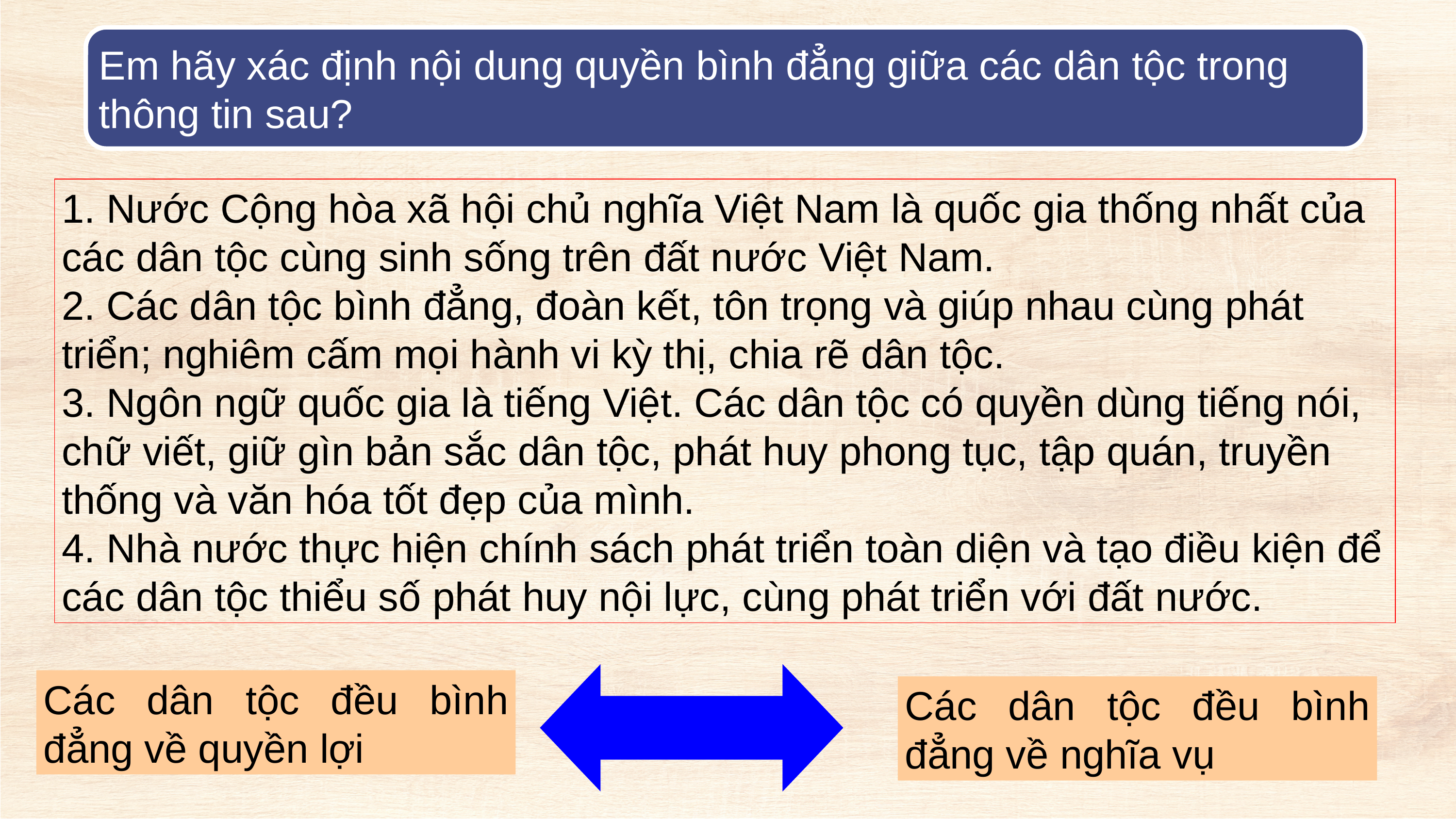

Em hãy xác định nội dung quyền bình đẳng giữa các dân tộc trong thông tin sau?
1. Nước Cộng hòa xã hội chủ nghĩa Việt Nam là quốc gia thống nhất của các dân tộc cùng sinh sống trên đất nước Việt Nam.
2. Các dân tộc bình đẳng, đoàn kết, tôn trọng và giúp nhau cùng phát triển; nghiêm cấm mọi hành vi kỳ thị, chia rẽ dân tộc.
3. Ngôn ngữ quốc gia là tiếng Việt. Các dân tộc có quyền dùng tiếng nói, chữ viết, giữ gìn bản sắc dân tộc, phát huy phong tục, tập quán, truyền thống và văn hóa tốt đẹp của mình.
4. Nhà nước thực hiện chính sách phát triển toàn diện và tạo điều kiện để các dân tộc thiểu số phát huy nội lực, cùng phát triển với đất nước.

Các dân tộc đều bình đẳng về quyền lợi
Các dân tộc đều bình đẳng về nghĩa vụ